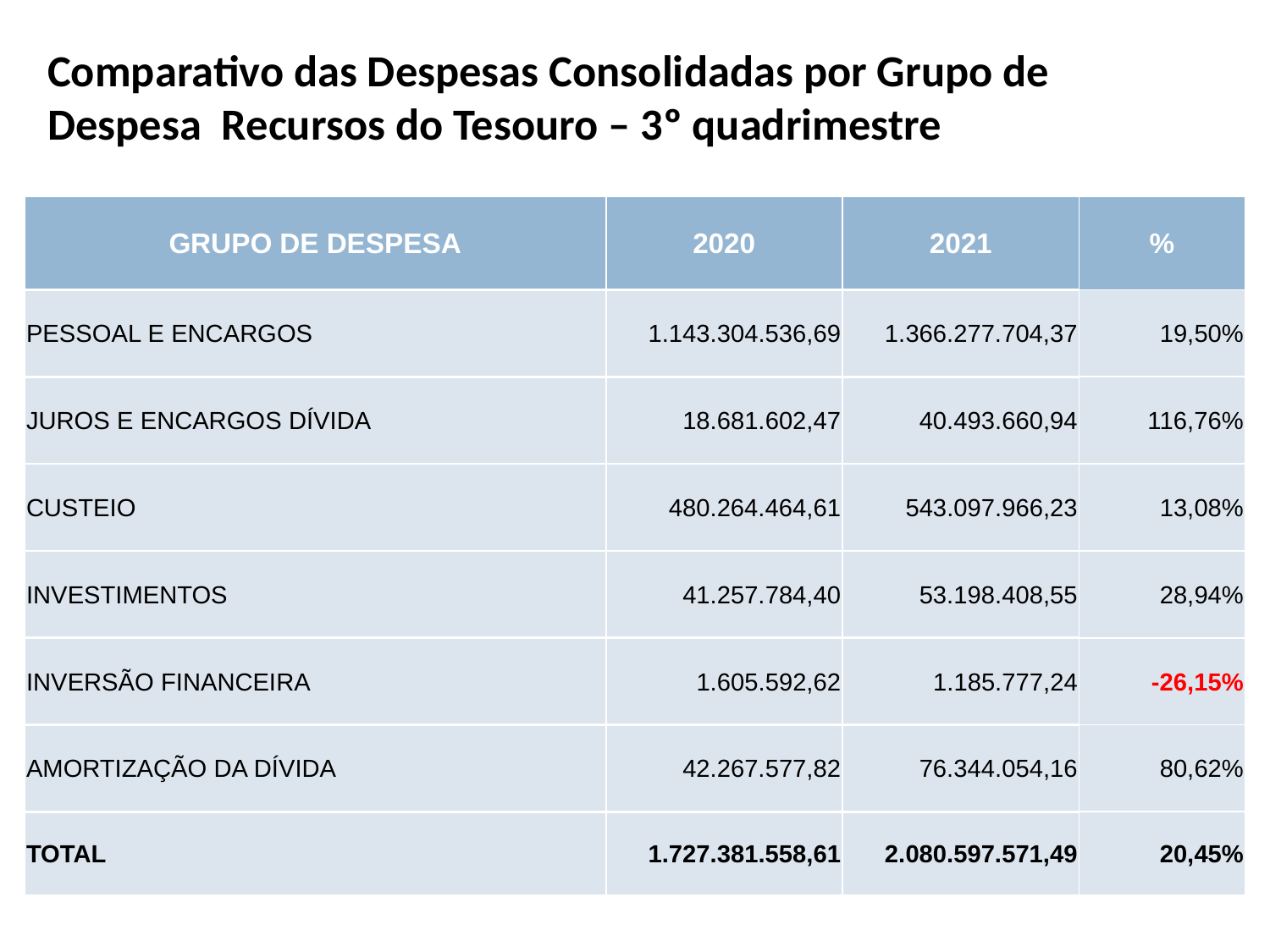

# Comparativo das Despesas Consolidadas por Grupo de Despesa  Recursos do Tesouro – 3º quadrimestre
| GRUPO DE DESPESA | 2020 | 2021 | % |
| --- | --- | --- | --- |
| PESSOAL E ENCARGOS | 1.143.304.536,69 | 1.366.277.704,37 | 19,50% |
| JUROS E ENCARGOS DÍVIDA | 18.681.602,47 | 40.493.660,94 | 116,76% |
| CUSTEIO | 480.264.464,61 | 543.097.966,23 | 13,08% |
| INVESTIMENTOS | 41.257.784,40 | 53.198.408,55 | 28,94% |
| INVERSÃO FINANCEIRA | 1.605.592,62 | 1.185.777,24 | -26,15% |
| AMORTIZAÇÃO DA DÍVIDA | 42.267.577,82 | 76.344.054,16 | 80,62% |
| TOTAL | 1.727.381.558,61 | 2.080.597.571,49 | 20,45% |